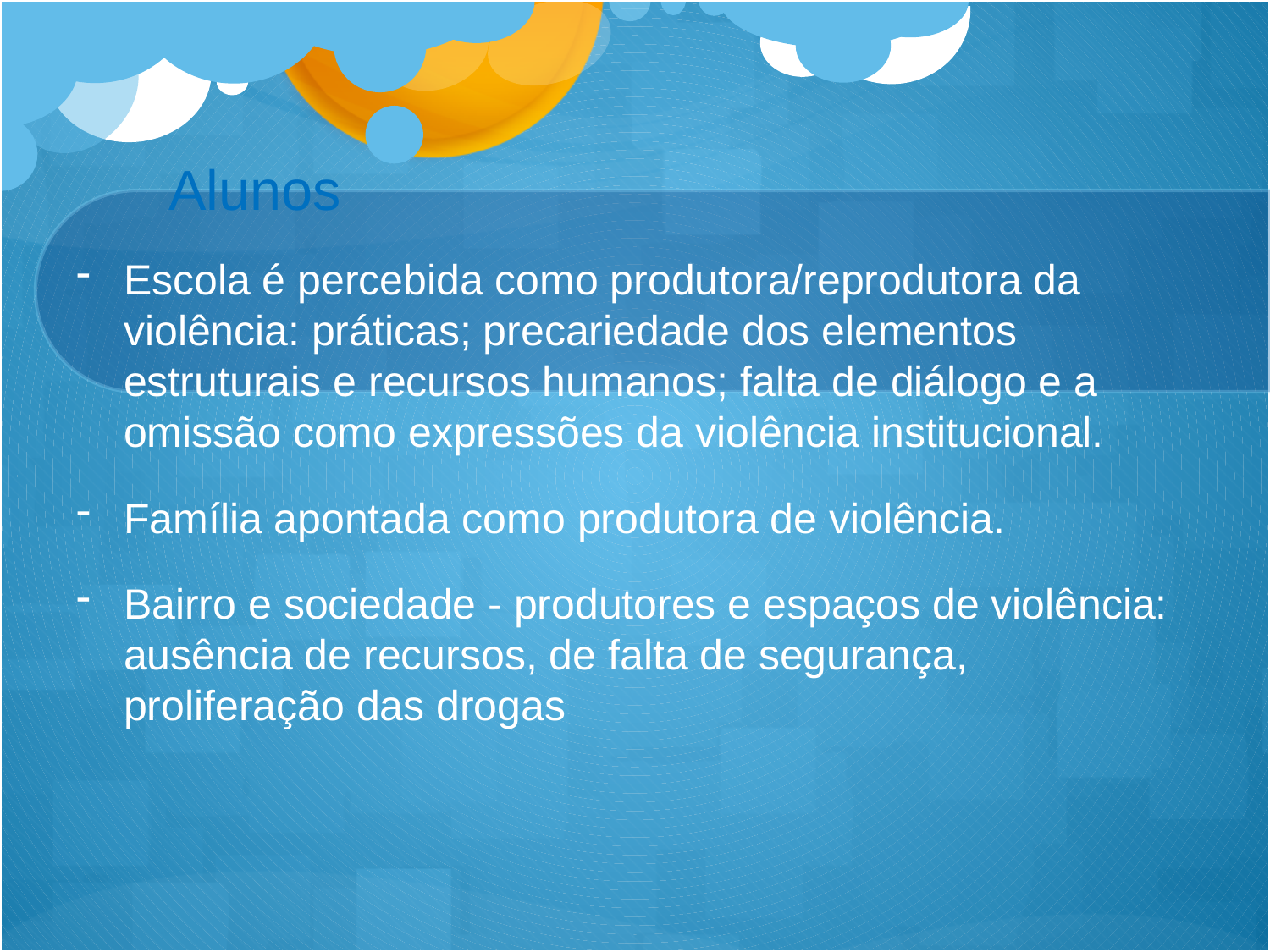

# O QUE DIZEM OS ATORES ESCOLARES?
Alunos
Escola é percebida como produtora/reprodutora da violência: práticas; precariedade dos elementos estruturais e recursos humanos; falta de diálogo e a omissão como expressões da violência institucional.
Família apontada como produtora de violência.
Bairro e sociedade - produtores e espaços de violência: ausência de recursos, de falta de segurança, proliferação das drogas